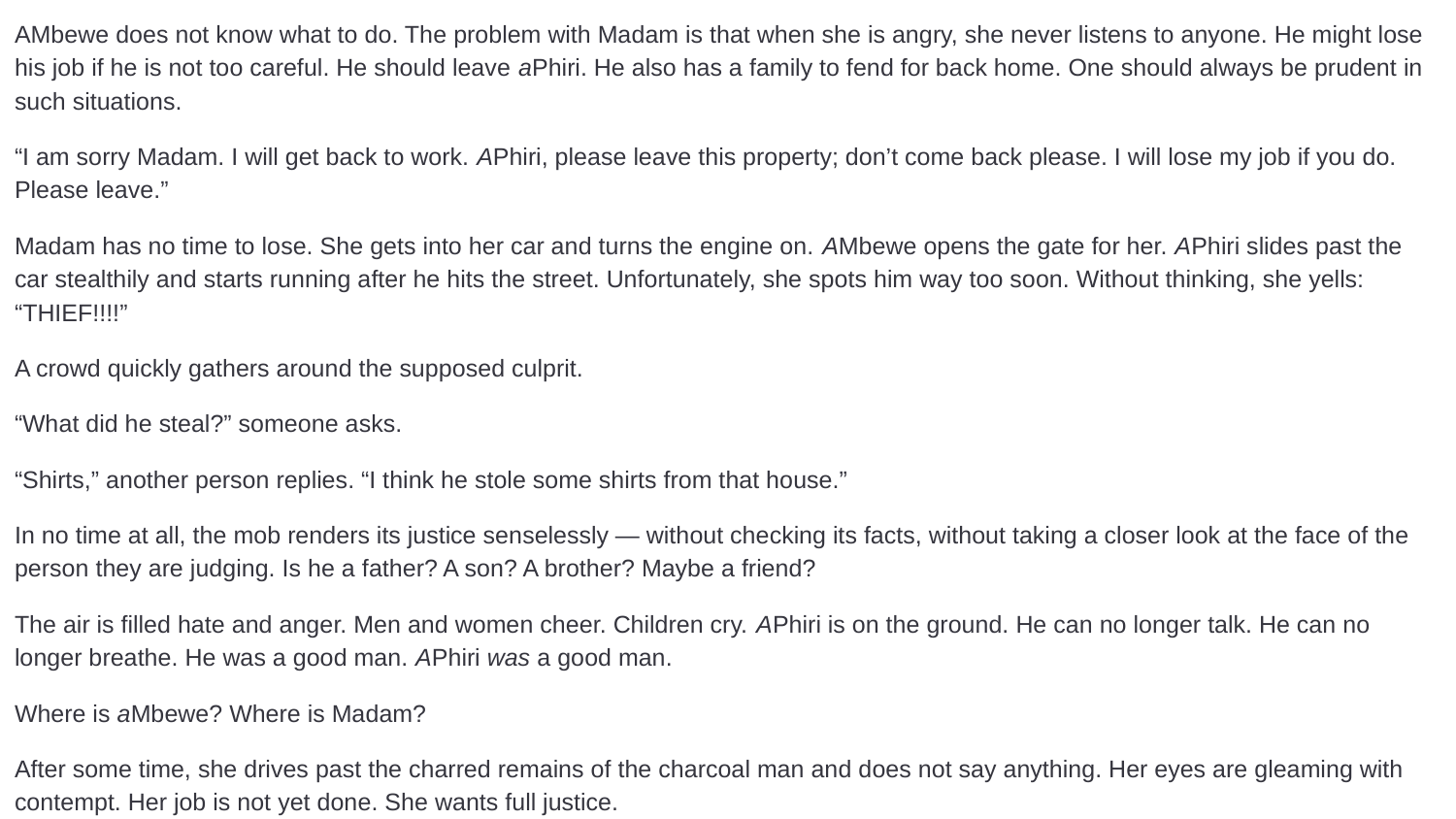

AMbewe does not know what to do. The problem with Madam is that when she is angry, she never listens to anyone. He might lose his job if he is not too careful. He should leave aPhiri. He also has a family to fend for back home. One should always be prudent in such situations.
“I am sorry Madam. I will get back to work. APhiri, please leave this property; don’t come back please. I will lose my job if you do. Please leave.”
Madam has no time to lose. She gets into her car and turns the engine on. AMbewe opens the gate for her. APhiri slides past the car stealthily and starts running after he hits the street. Unfortunately, she spots him way too soon. Without thinking, she yells: “THIEF!!!!”
A crowd quickly gathers around the supposed culprit.
“What did he steal?” someone asks.
“Shirts,” another person replies. “I think he stole some shirts from that house.”
In no time at all, the mob renders its justice senselessly — without checking its facts, without taking a closer look at the face of the person they are judging. Is he a father? A son? A brother? Maybe a friend?
The air is filled hate and anger. Men and women cheer. Children cry. APhiri is on the ground. He can no longer talk. He can no longer breathe. He was a good man. APhiri was a good man.
Where is aMbewe? Where is Madam?
After some time, she drives past the charred remains of the charcoal man and does not say anything. Her eyes are gleaming with contempt. Her job is not yet done. She wants full justice.